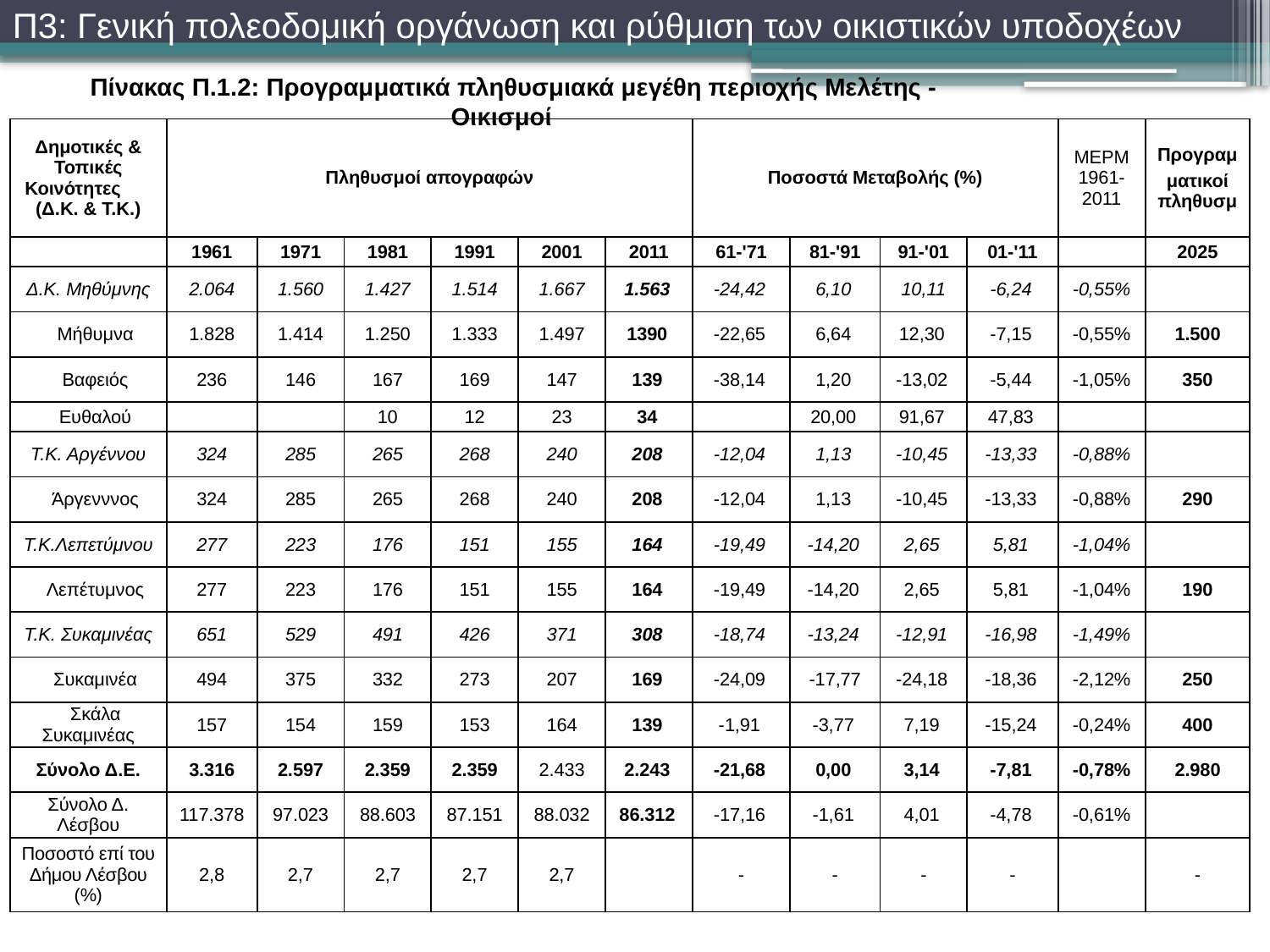

Π3: Γενική πολεοδομική οργάνωση και ρύθμιση των οικιστικών υποδοχέων
Πίνακας Π.1.2: Προγραμματικά πληθυσμιακά μεγέθη περιοχής Μελέτης - Οικισμοί
| Δημοτικές & Τοπικές Κοινότητες (Δ.Κ. & Τ.Κ.) | Πληθυσμοί απογραφών |  |  |  |  |  | Ποσοστά Μεταβολής (%) |  |  |  | ΜΕΡΜ 1961- 2011 | Προγραμ ματικοί πληθυσμ |
| --- | --- | --- | --- | --- | --- | --- | --- | --- | --- | --- | --- | --- |
|  | 1961 | 1971 | 1981 | 1991 | 2001 | 2011 | 61-'71 | 81-'91 | 91-'01 | 01-'11 |  | 2025 |
| Δ.Κ. Μηθύμνης | 2.064 | 1.560 | 1.427 | 1.514 | 1.667 | 1.563 | -24,42 | 6,10 | 10,11 | -6,24 | -0,55% |  |
| Μήθυμνα | 1.828 | 1.414 | 1.250 | 1.333 | 1.497 | 1390 | -22,65 | 6,64 | 12,30 | -7,15 | -0,55% | 1.500 |
| Βαφειός | 236 | 146 | 167 | 169 | 147 | 139 | -38,14 | 1,20 | -13,02 | -5,44 | -1,05% | 350 |
| Ευθαλού |  |  | 10 | 12 | 23 | 34 |  | 20,00 | 91,67 | 47,83 |  |  |
| Τ.Κ. Αργέννου | 324 | 285 | 265 | 268 | 240 | 208 | -12,04 | 1,13 | -10,45 | -13,33 | -0,88% |  |
| Άργενννος | 324 | 285 | 265 | 268 | 240 | 208 | -12,04 | 1,13 | -10,45 | -13,33 | -0,88% | 290 |
| Τ.Κ.Λεπετύμνου | 277 | 223 | 176 | 151 | 155 | 164 | -19,49 | -14,20 | 2,65 | 5,81 | -1,04% |  |
| Λεπέτυμνος | 277 | 223 | 176 | 151 | 155 | 164 | -19,49 | -14,20 | 2,65 | 5,81 | -1,04% | 190 |
| Τ.Κ. Συκαμινέας | 651 | 529 | 491 | 426 | 371 | 308 | -18,74 | -13,24 | -12,91 | -16,98 | -1,49% |  |
| Συκαμινέα | 494 | 375 | 332 | 273 | 207 | 169 | -24,09 | -17,77 | -24,18 | -18,36 | -2,12% | 250 |
| Σκάλα Συκαμινέας | 157 | 154 | 159 | 153 | 164 | 139 | -1,91 | -3,77 | 7,19 | -15,24 | -0,24% | 400 |
| Σύνολο Δ.Ε. | 3.316 | 2.597 | 2.359 | 2.359 | 2.433 | 2.243 | -21,68 | 0,00 | 3,14 | -7,81 | -0,78% | 2.980 |
| Σύνολο Δ. Λέσβου | 117.378 | 97.023 | 88.603 | 87.151 | 88.032 | 86.312 | -17,16 | -1,61 | 4,01 | -4,78 | -0,61% |  |
| Ποσοστό επί του Δήμου Λέσβου (%) | 2,8 | 2,7 | 2,7 | 2,7 | 2,7 |  | - | - | - | - |  | - |